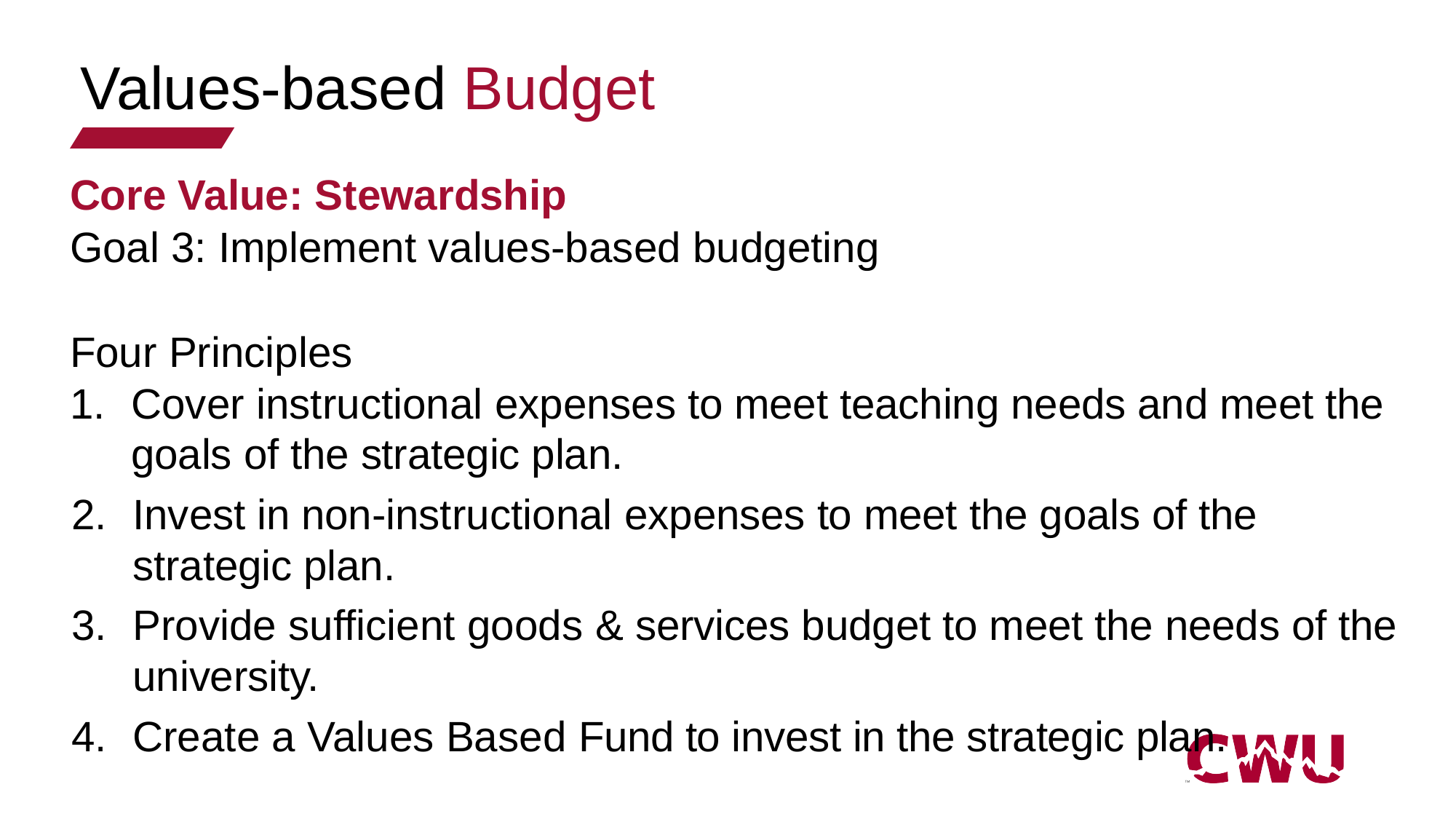

# Values-based Budget
Core Value: Stewardship
Goal 3: Implement values-based budgeting

Four Principles
Cover instructional expenses to meet teaching needs and meet the goals of the strategic plan.
Invest in non-instructional expenses to meet the goals of the strategic plan.
Provide sufficient goods & services budget to meet the needs of the university.
Create a Values Based Fund to invest in the strategic plan.